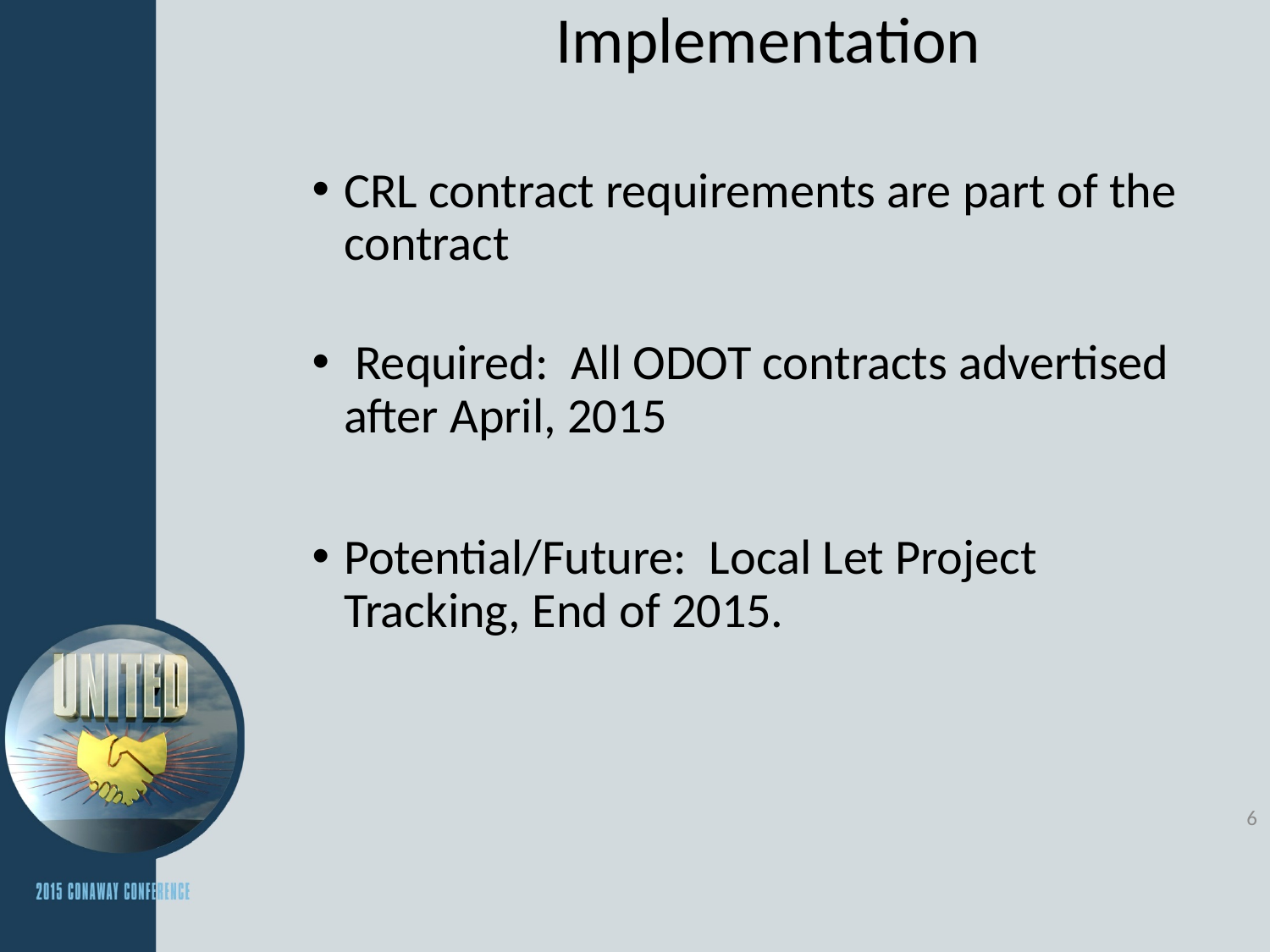

# Implementation

CRL contract requirements are part of the contract

 Required:  All ODOT contracts advertised after April, 2015

Potential/Future:  Local Let Project Tracking, End of 2015.

6